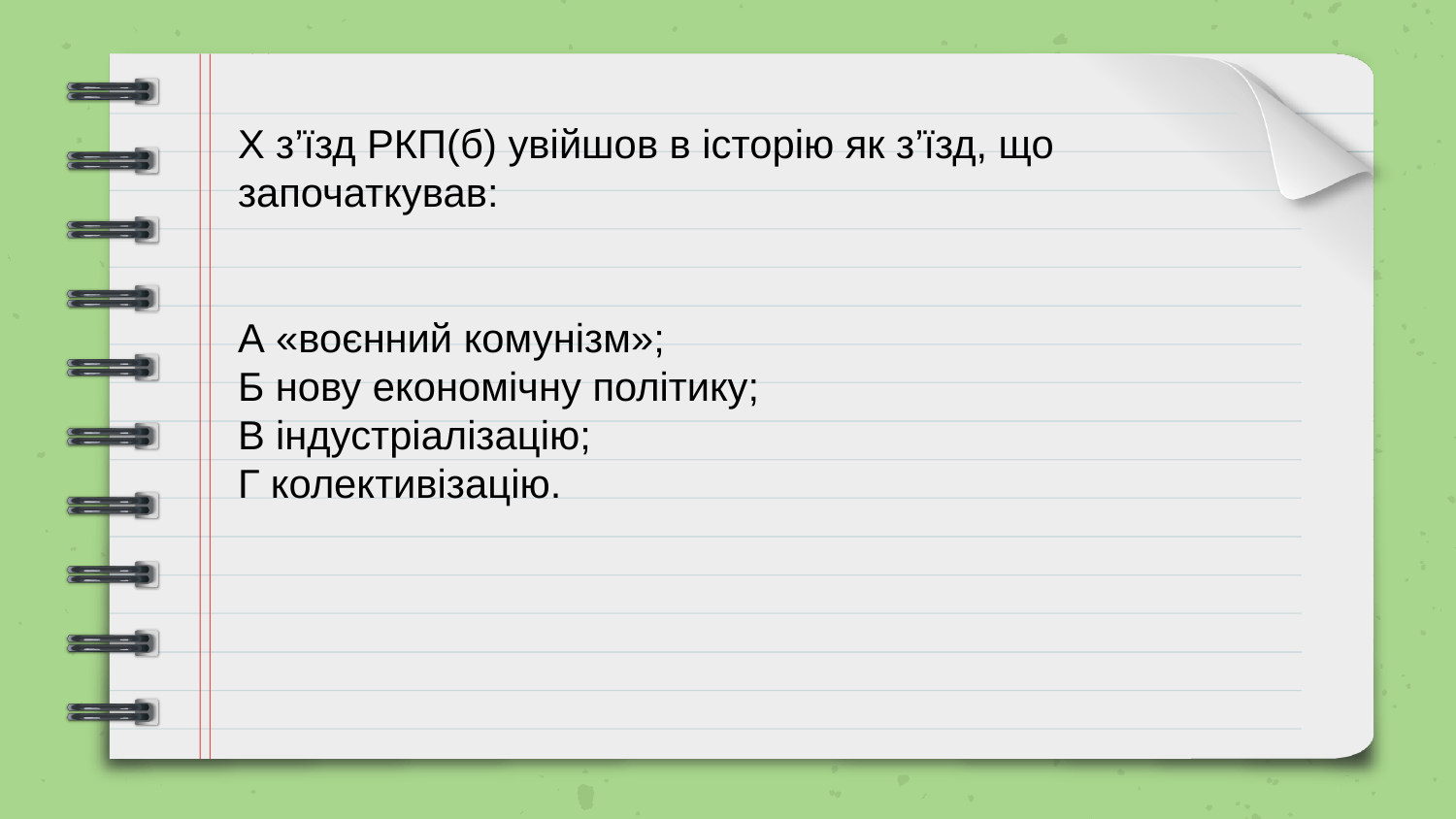

Х з’їзд РКП(б) увійшов в історію як з’їзд, що започаткував:

А «воєнний комунізм»;
Б нову економічну політику;
В індустріалізацію;
Г колективізацію.